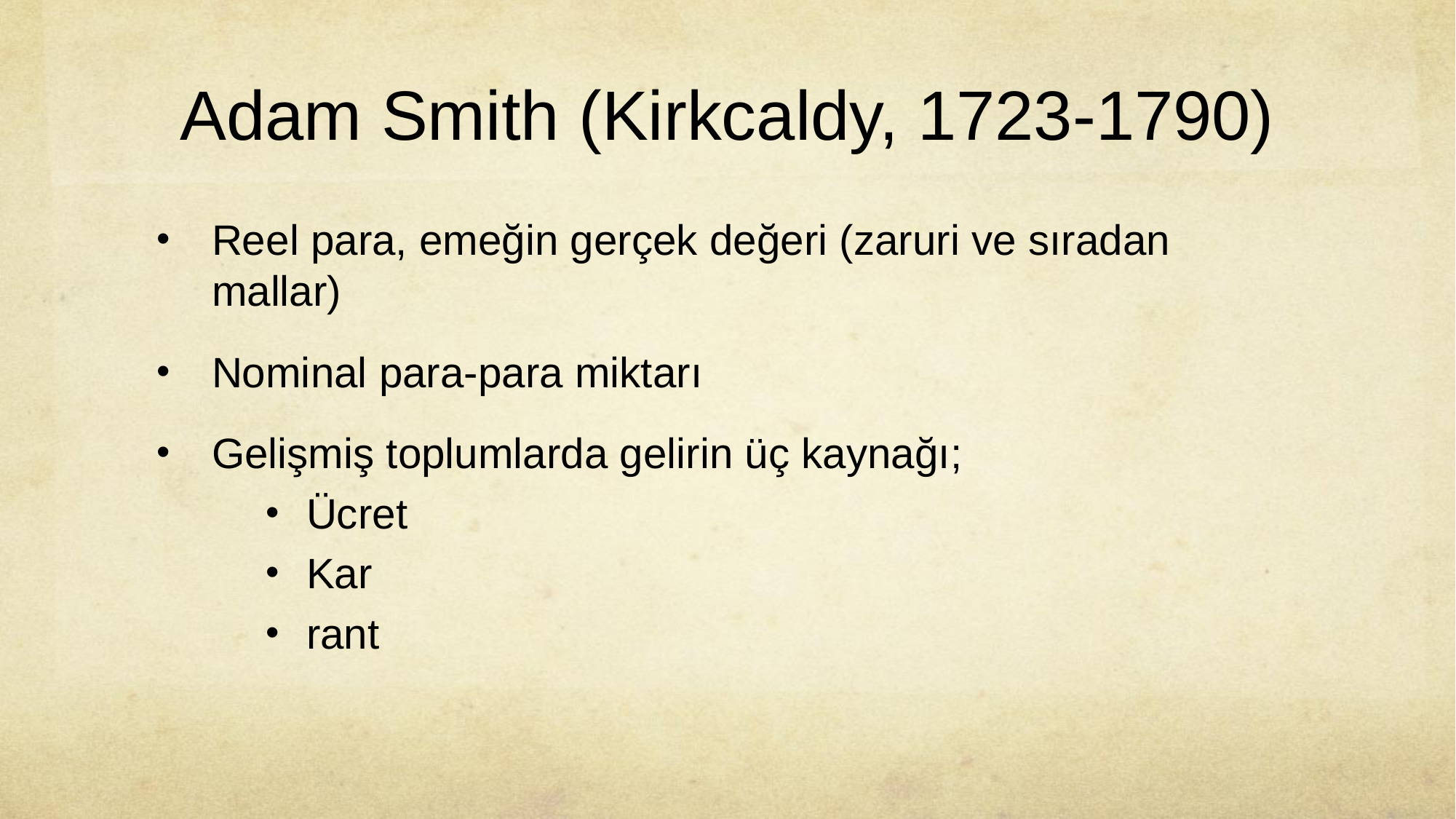

# Adam Smith (Kirkcaldy, 1723-1790)
Reel para, emeğin gerçek değeri (zaruri ve sıradan mallar)
Nominal para-para miktarı
Gelişmiş toplumlarda gelirin üç kaynağı;
Ücret
Kar
rant